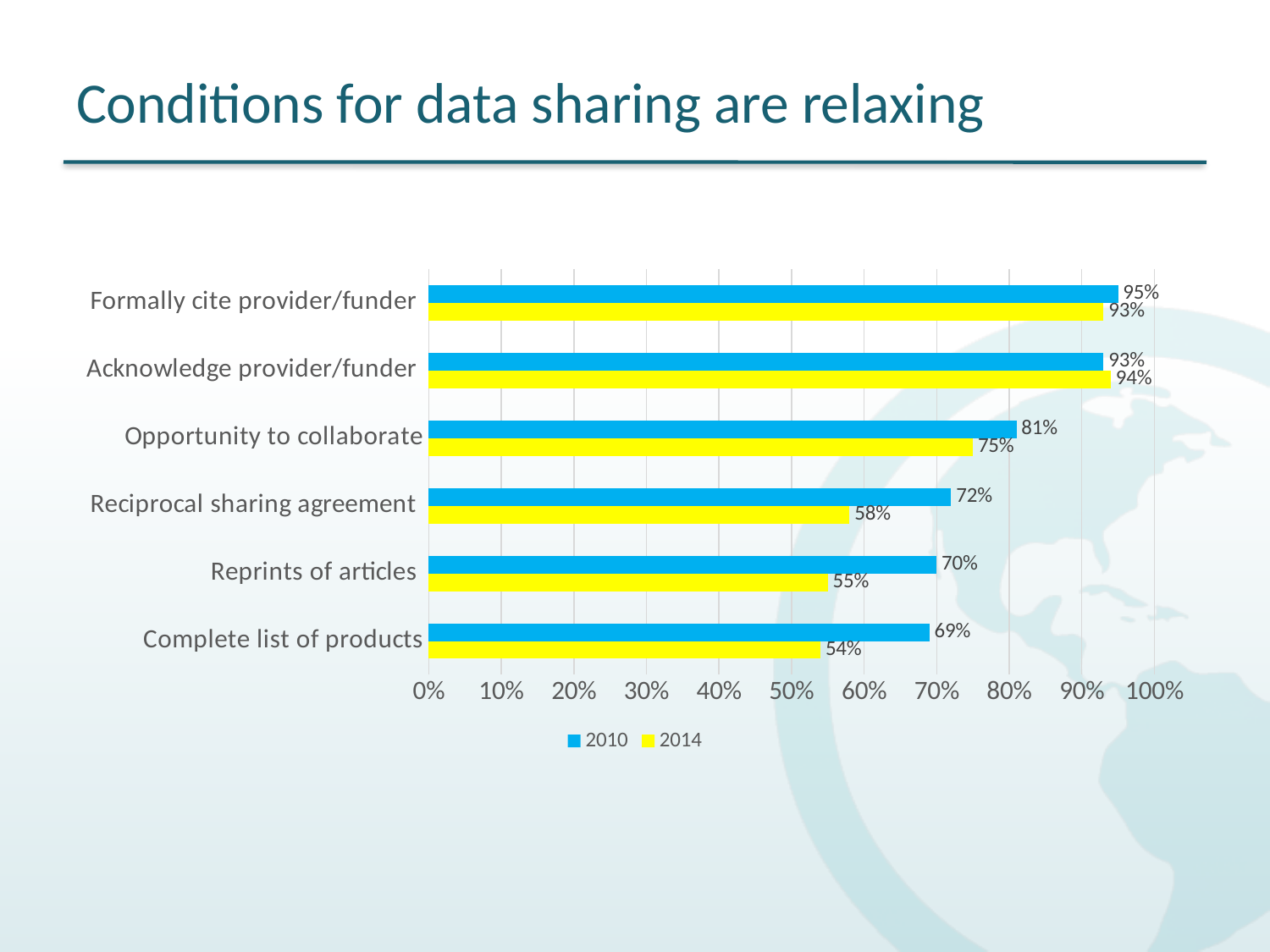

# Conditions for data sharing are relaxing

### Chart

| Category | 2014 | 2010 |
|---|---|---|
| Complete list of products | 0.54 | 0.69 |
| Reprints of articles  | 0.55 | 0.7 |
| Reciprocal sharing agreement  | 0.58 | 0.72 |
| Opportunity to collaborate | 0.75 | 0.81 |
| Acknowledge provider/funder  | 0.94 | 0.93 |
| Formally cite provider/funder  | 0.93 | 0.95 |